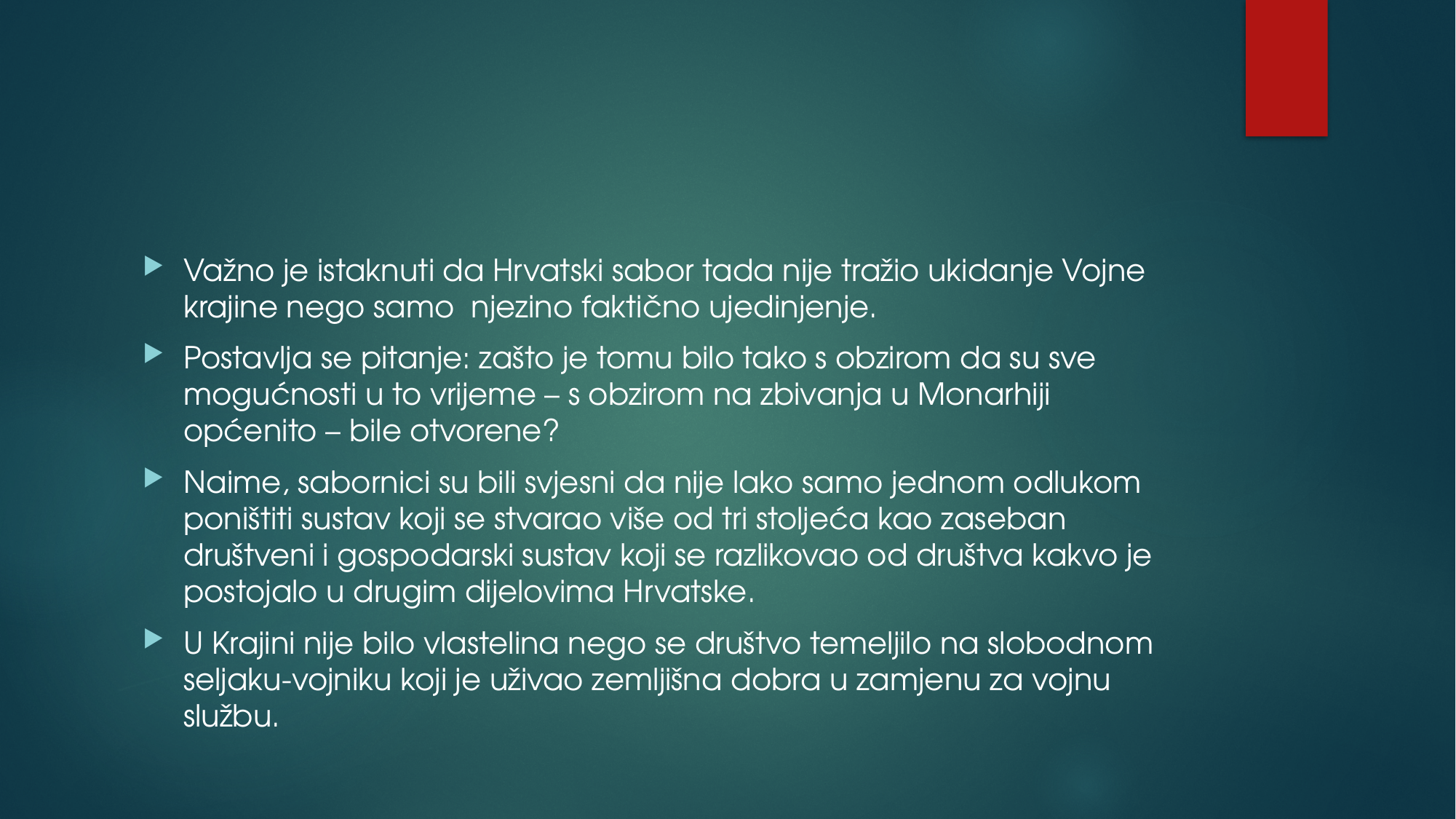

#
Važno je istaknuti da Hrvatski sabor tada nije tražio ukidanje Vojne krajine nego samo  njezino faktično ujedinjenje.
Postavlja se pitanje: zašto je tomu bilo tako s obzirom da su sve mogućnosti u to vrijeme – s obzirom na zbivanja u Monarhiji općenito – bile otvorene?
Naime, sabornici su bili svjesni da nije lako samo jednom odlukom poništiti sustav koji se stvarao više od tri stoljeća kao zaseban društveni i gospodarski sustav koji se razlikovao od društva kakvo je postojalo u drugim dijelovima Hrvatske.
U Krajini nije bilo vlastelina nego se društvo temeljilo na slobodnom seljaku-vojniku koji je uživao zemljišna dobra u zamjenu za vojnu službu.